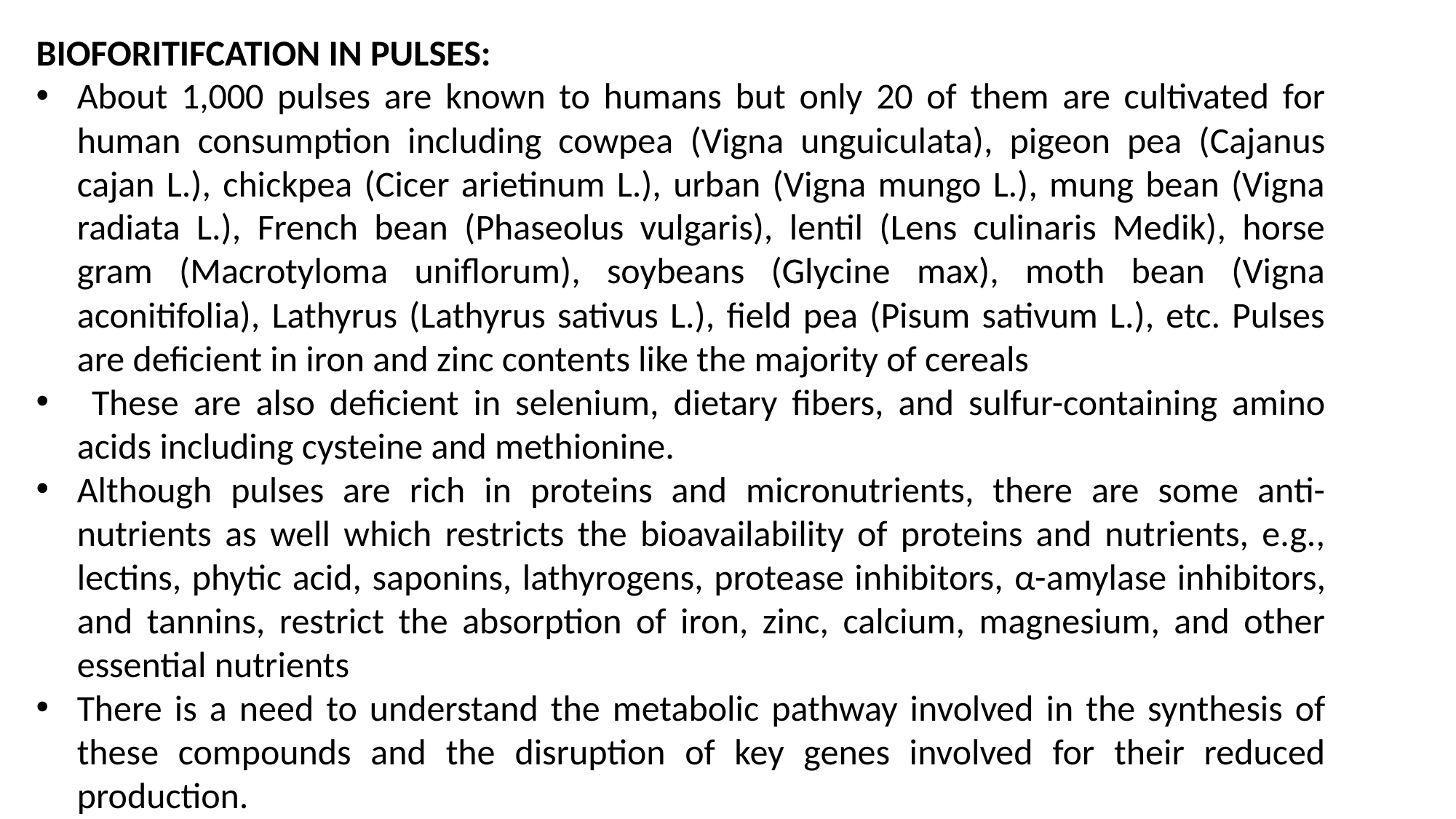

BIOFORITIFCATION IN PULSES:
About 1,000 pulses are known to humans but only 20 of them are cultivated for human consumption including cowpea (Vigna unguiculata), pigeon pea (Cajanus cajan L.), chickpea (Cicer arietinum L.), urban (Vigna mungo L.), mung bean (Vigna radiata L.), French bean (Phaseolus vulgaris), lentil (Lens culinaris Medik), horse gram (Macrotyloma uniflorum), soybeans (Glycine max), moth bean (Vigna aconitifolia), Lathyrus (Lathyrus sativus L.), field pea (Pisum sativum L.), etc. Pulses are deficient in iron and zinc contents like the majority of cereals
 These are also deficient in selenium, dietary fibers, and sulfur-containing amino acids including cysteine and methionine.
Although pulses are rich in proteins and micronutrients, there are some anti-nutrients as well which restricts the bioavailability of proteins and nutrients, e.g., lectins, phytic acid, saponins, lathyrogens, protease inhibitors, α-amylase inhibitors, and tannins, restrict the absorption of iron, zinc, calcium, magnesium, and other essential nutrients
There is a need to understand the metabolic pathway involved in the synthesis of these compounds and the disruption of key genes involved for their reduced production.